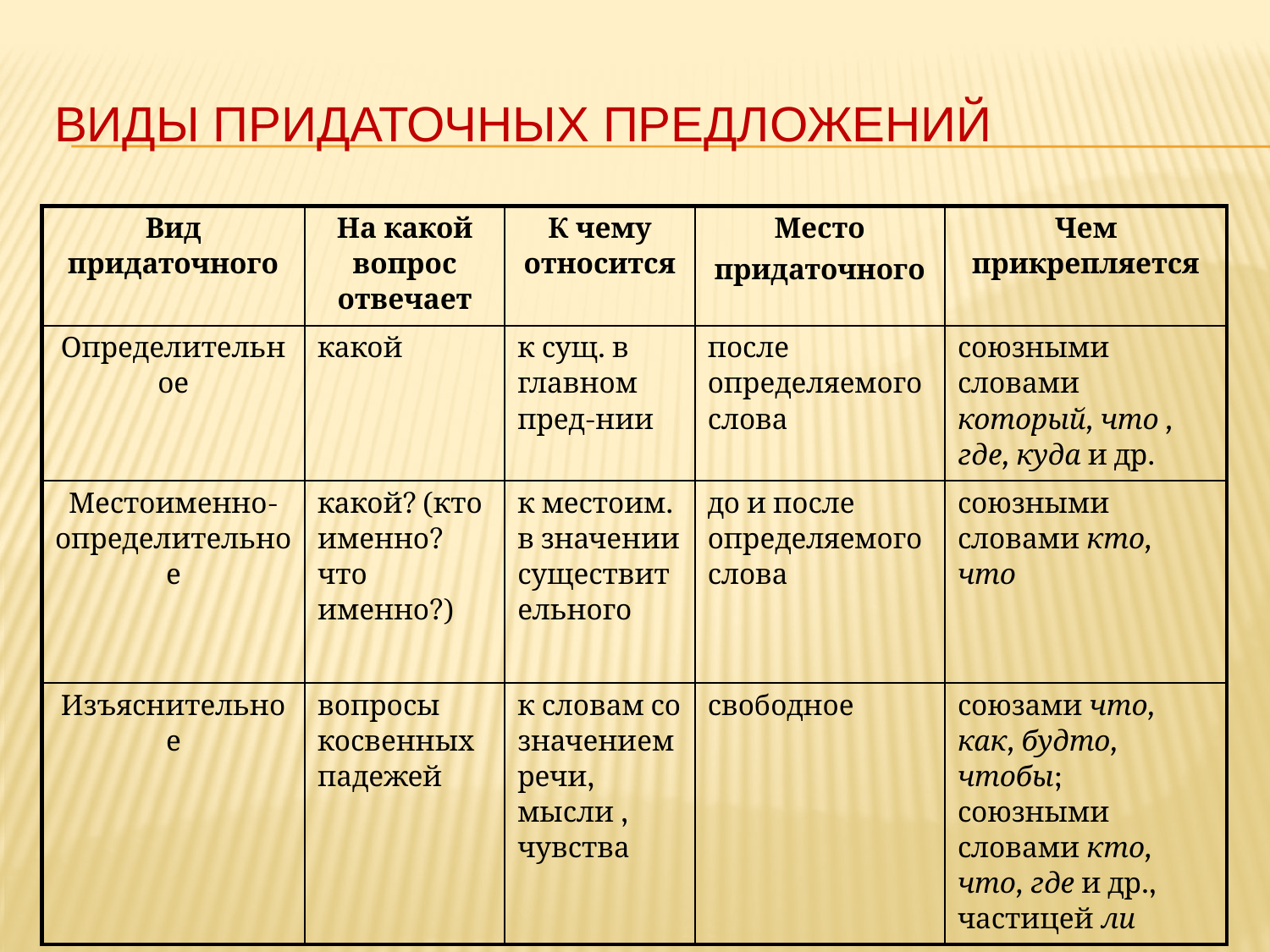

# Виды придаточных предложений
| Вид придаточного | На какой вопрос отвечает | К чему относится | Место придаточного | Чем прикрепляется |
| --- | --- | --- | --- | --- |
| Определительное | какой | к сущ. в главном пред-нии | после определяемого слова | союзными словами который, что , где, куда и др. |
| Местоименно- определительное | какой? (кто именно? что именно?) | к местоим. в значении существительного | до и после определяемого слова | союзными словами кто, что |
| Изъяснительное | вопросы косвенных падежей | к словам со значением речи, мысли , чувства | свободное | союзами что, как, будто, чтобы; союзными словами кто, что, где и др., частицей ли |